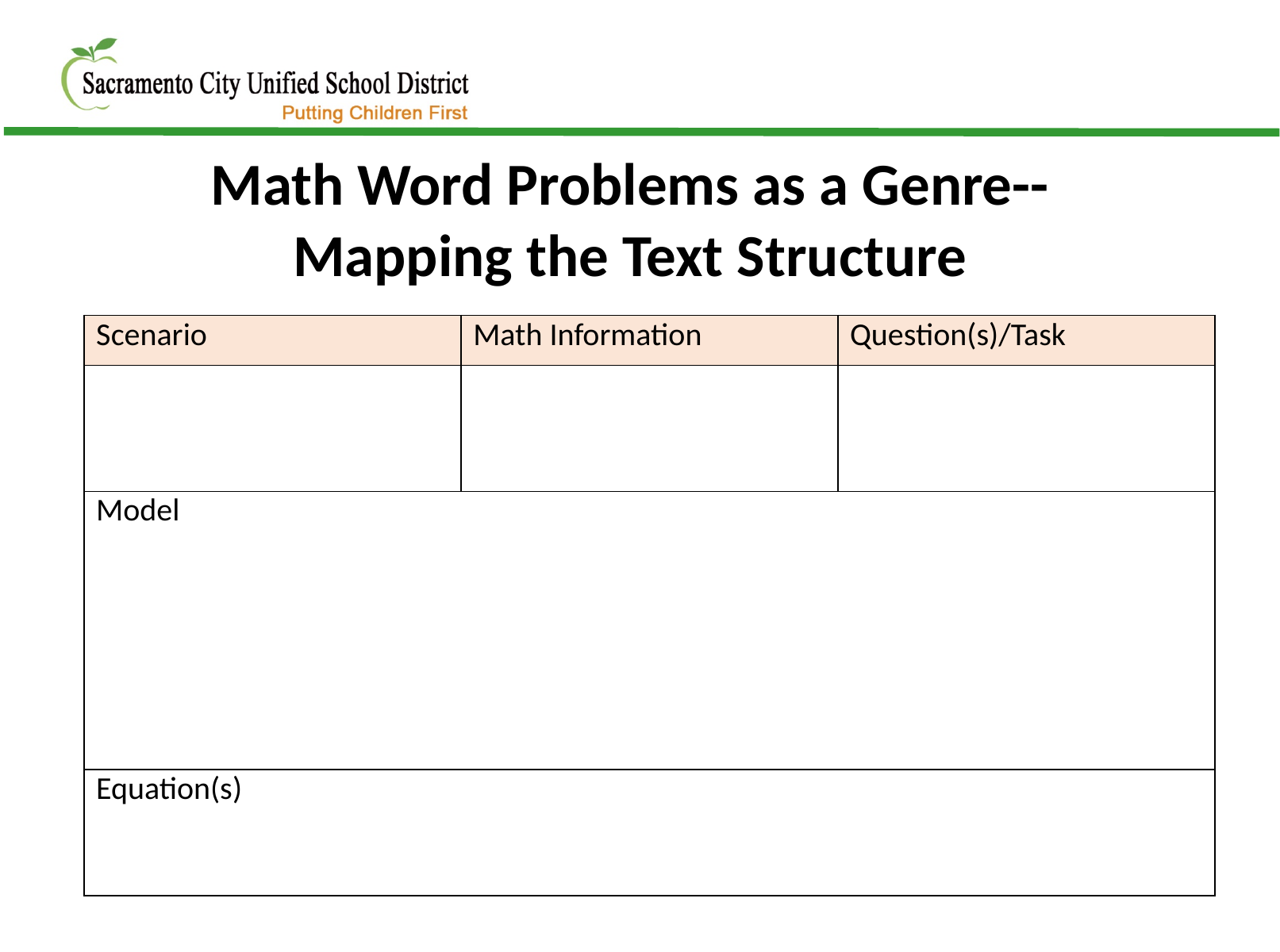

Math Word Problems as a Genre--
Mapping the Text Structure
| Scenario | Math Information | Question(s)/Task |
| --- | --- | --- |
|  |  |  |
| Model |  |  |
| Equation(s) |  |  |